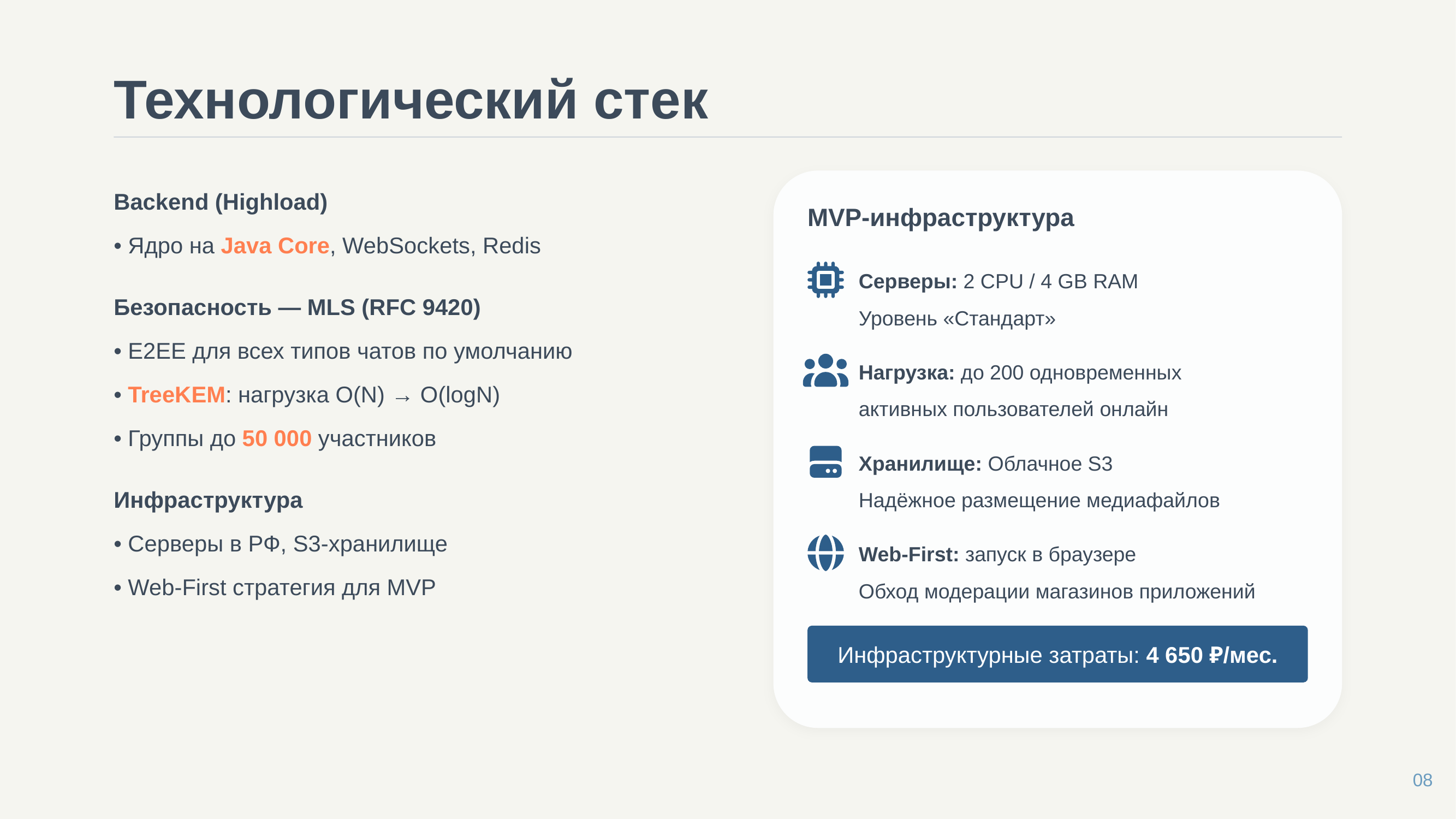

Технологический стек

Backend (Highload)
• Ядро на Java Core, WebSockets, Redis
Безопасность — MLS (RFC 9420)
• E2EE для всех типов чатов по умолчанию
• TreeKEM: нагрузка O(N) → O(logN)
• Группы до 50 000 участников
Инфраструктура
• Серверы в РФ, S3-хранилище
• Web-First стратегия для MVP

MVP-инфраструктура
Серверы: 2 CPU / 4 GB RAM
Уровень «Стандарт»

Нагрузка: до 200 одновременных
активных пользователей онлайн

Хранилище: Облачное S3
Надёжное размещение медиафайлов

Web-First: запуск в браузере
Обход модерации магазинов приложений

Инфраструктурные затраты: 4 650 ₽/мес.
08